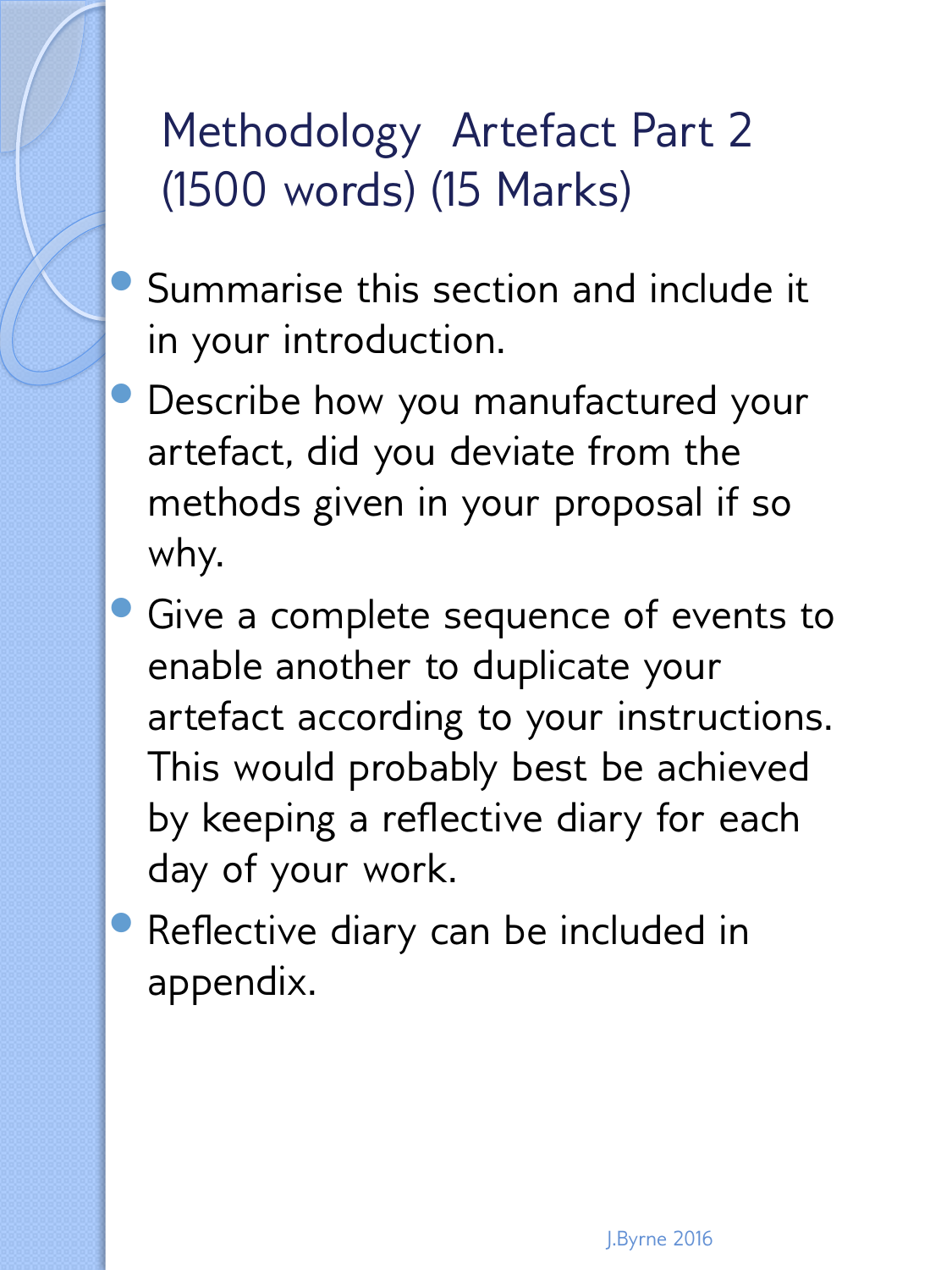

# Methodology  Artefact Part 2     (1500 words) (15 Marks)
Summarise this section and include it in your introduction.
Describe how you manufactured your artefact, did you deviate from the methods given in your proposal if so why.
Give a complete sequence of events to enable another to duplicate your artefact according to your instructions. This would probably best be achieved by keeping a reflective diary for each day of your work.
Reflective diary can be included in appendix.

J.Byrne 2016